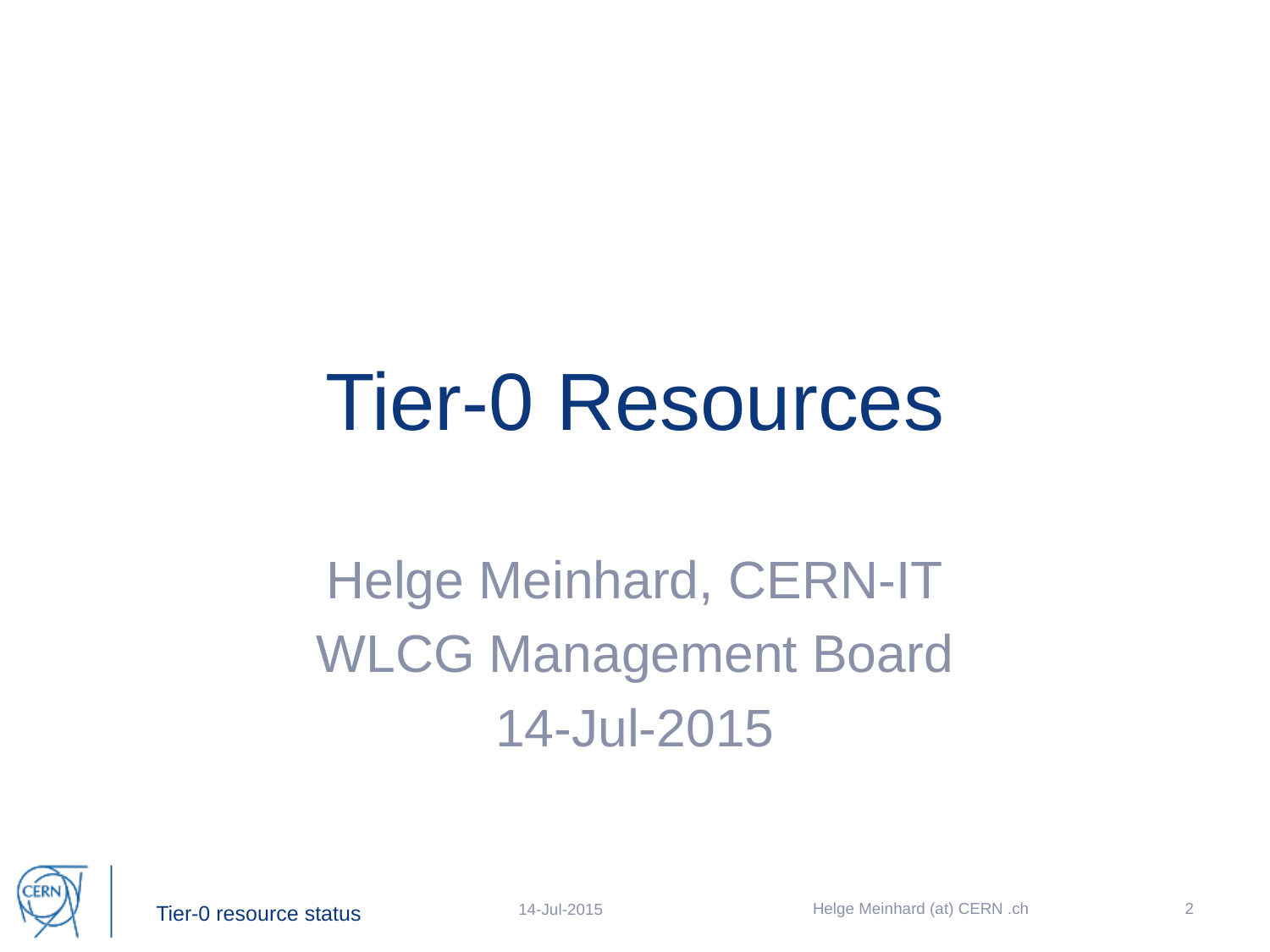

# Tier-0 Resources
Helge Meinhard, CERN-IT
WLCG Management Board
14-Jul-2015
Helge Meinhard (at) CERN .ch
2
14-Jul-2015